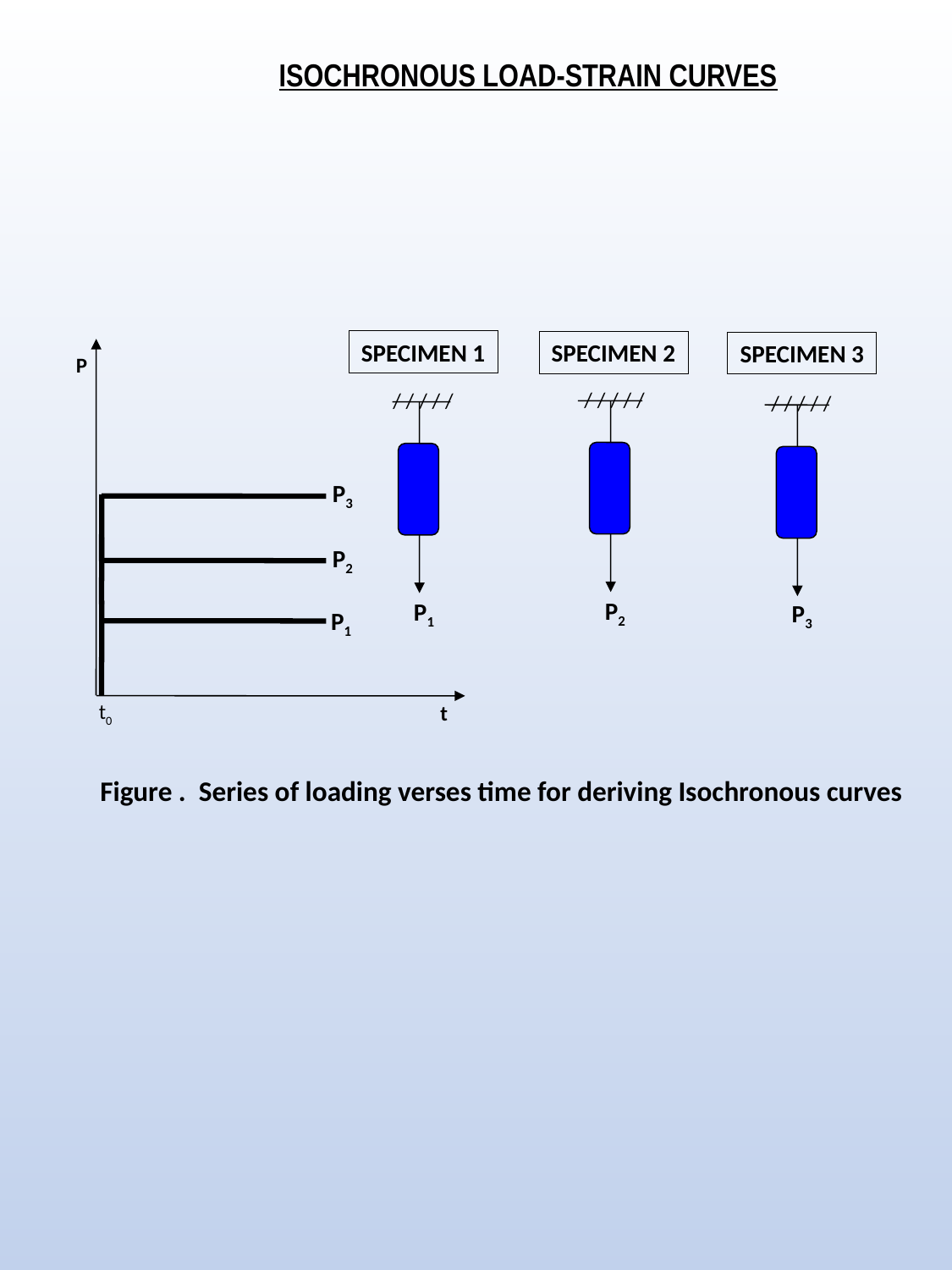

ISOCHRONOUS LOAD-STRAIN CURVES
SPECIMEN 1
SPECIMEN 2
SPECIMEN 3

P
/ / / / /
/ / / / /
/ / / / /

P3

P2

P2
P1
P3
P1

t0
t

Figure .  Series of loading verses time for deriving Isochronous curves